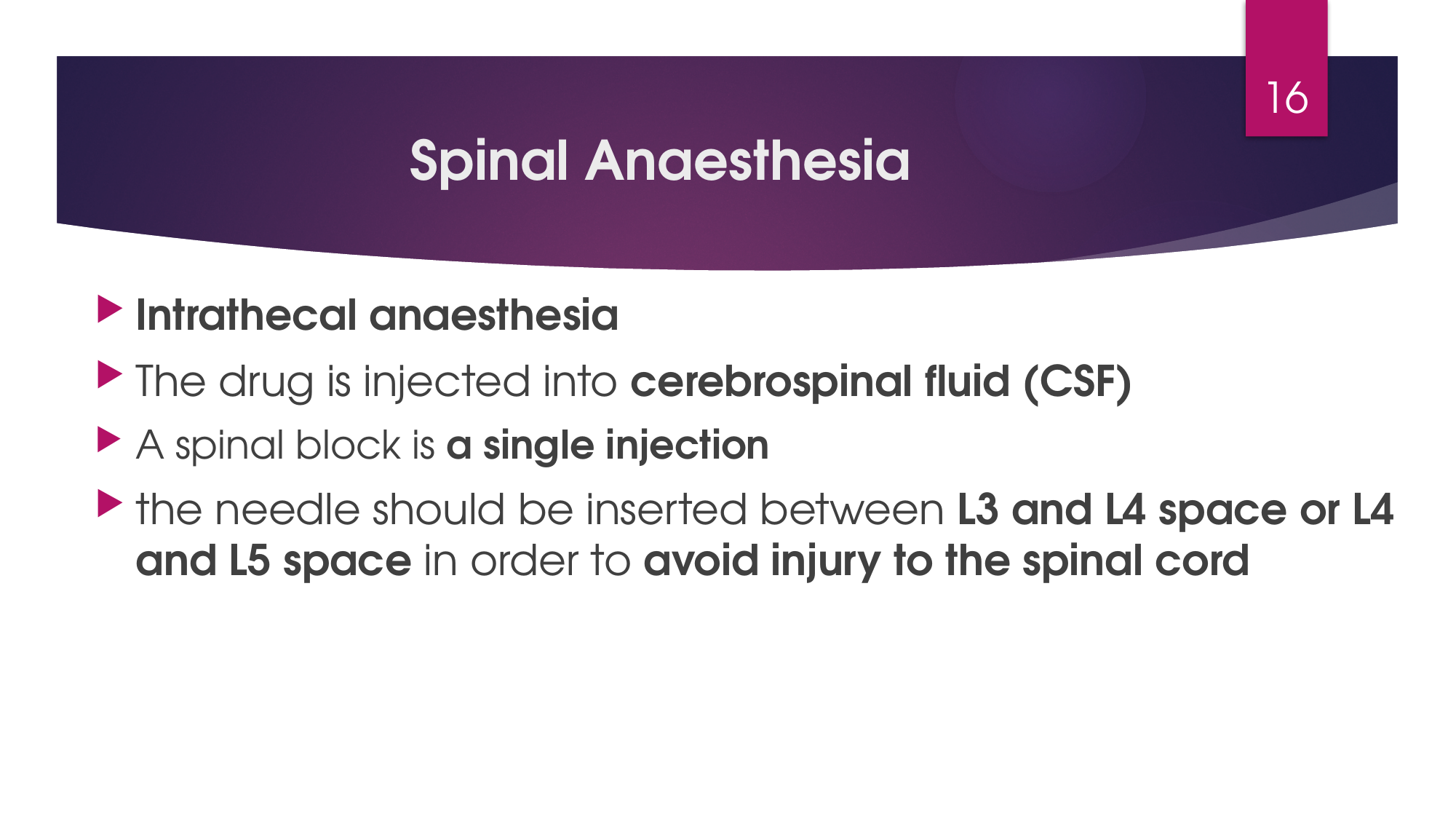

16
# Spinal Anaesthesia
Intrathecal anaesthesia
The drug is injected into cerebrospinal fluid (CSF)
A spinal block is a single injection
the needle should be inserted between L3 and L4 space or L4 and L5 space in order to avoid injury to the spinal cord